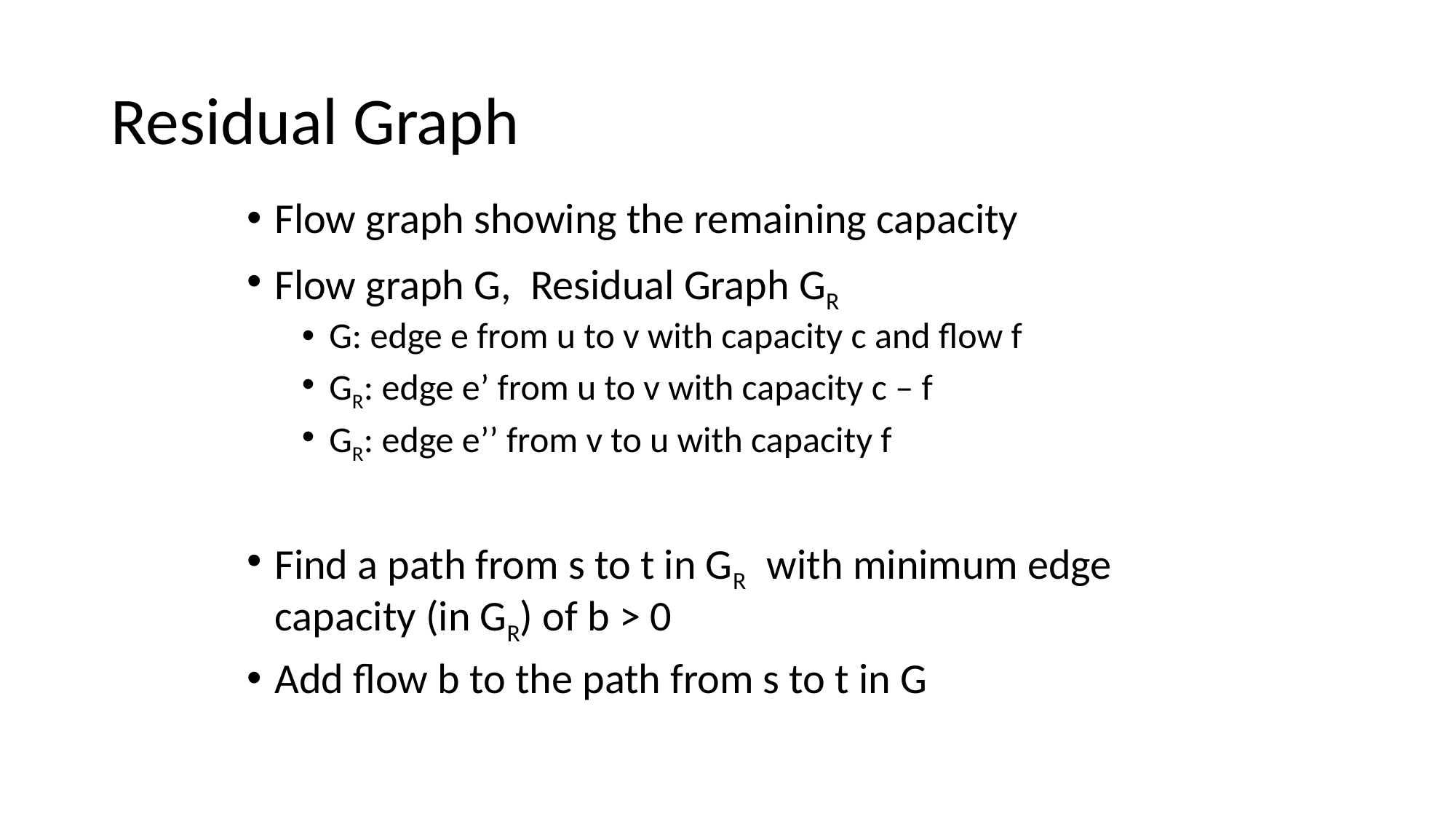

# Residual Graph
Flow graph showing the remaining capacity
Flow graph G,  Residual Graph GR
G: edge e from u to v with capacity c and flow f
GR: edge e’ from u to v with capacity c – f
GR: edge e’’ from v to u with capacity f

Find a path from s to t in GR   with minimum edge capacity (in GR) of b > 0
Add flow b to the path from s to t in G